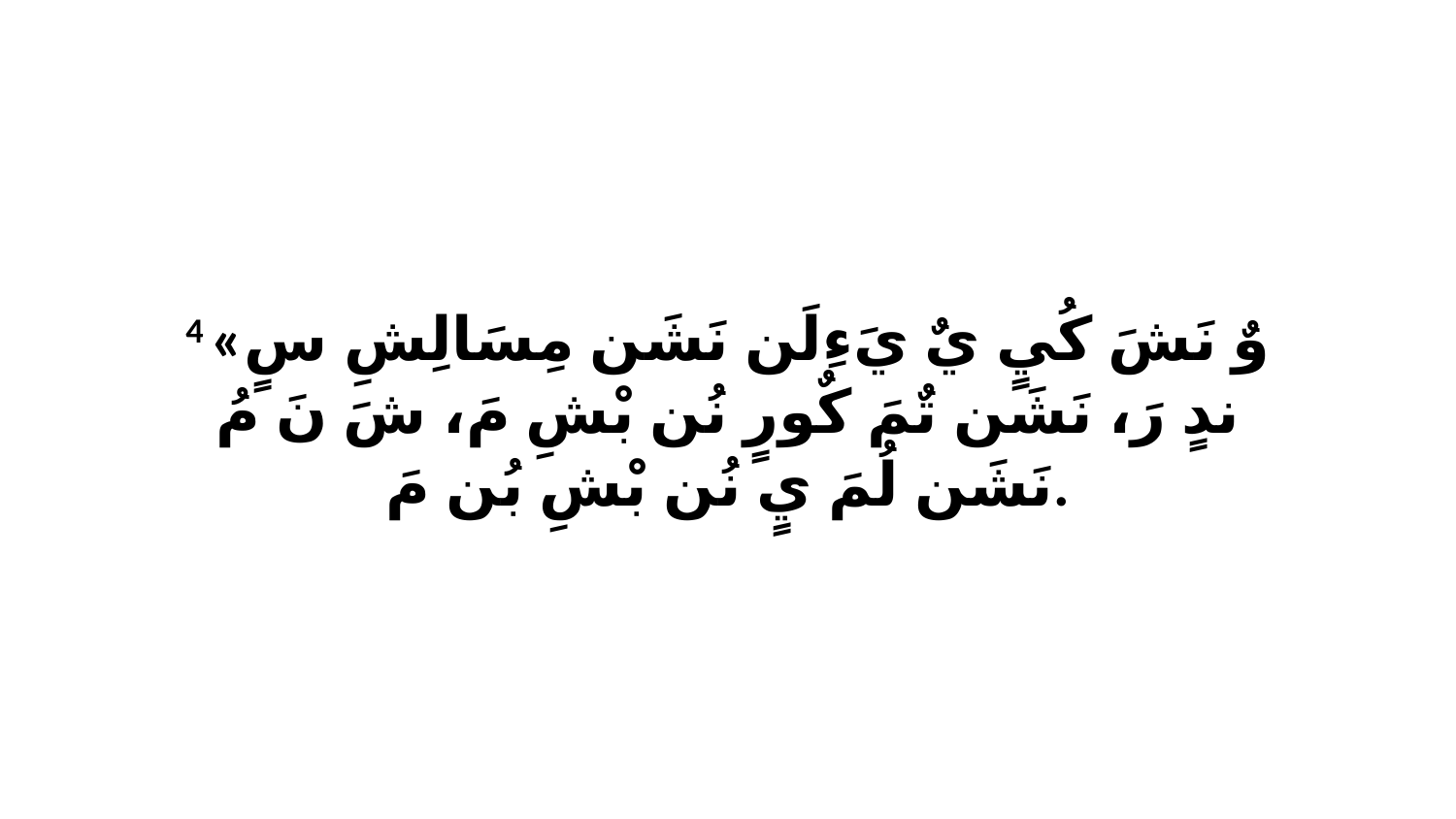

4 «وٌ نَشَ كُيٍ يٌ يَءِلَن نَشَن مِسَالِشِ سٍ ندٍ رَ، نَشَن تٌمَ كٌورٍ نُن بْشِ مَ، شَ نَ مُ نَشَن لُمَ يٍ نُن بْشِ بُن مَ.